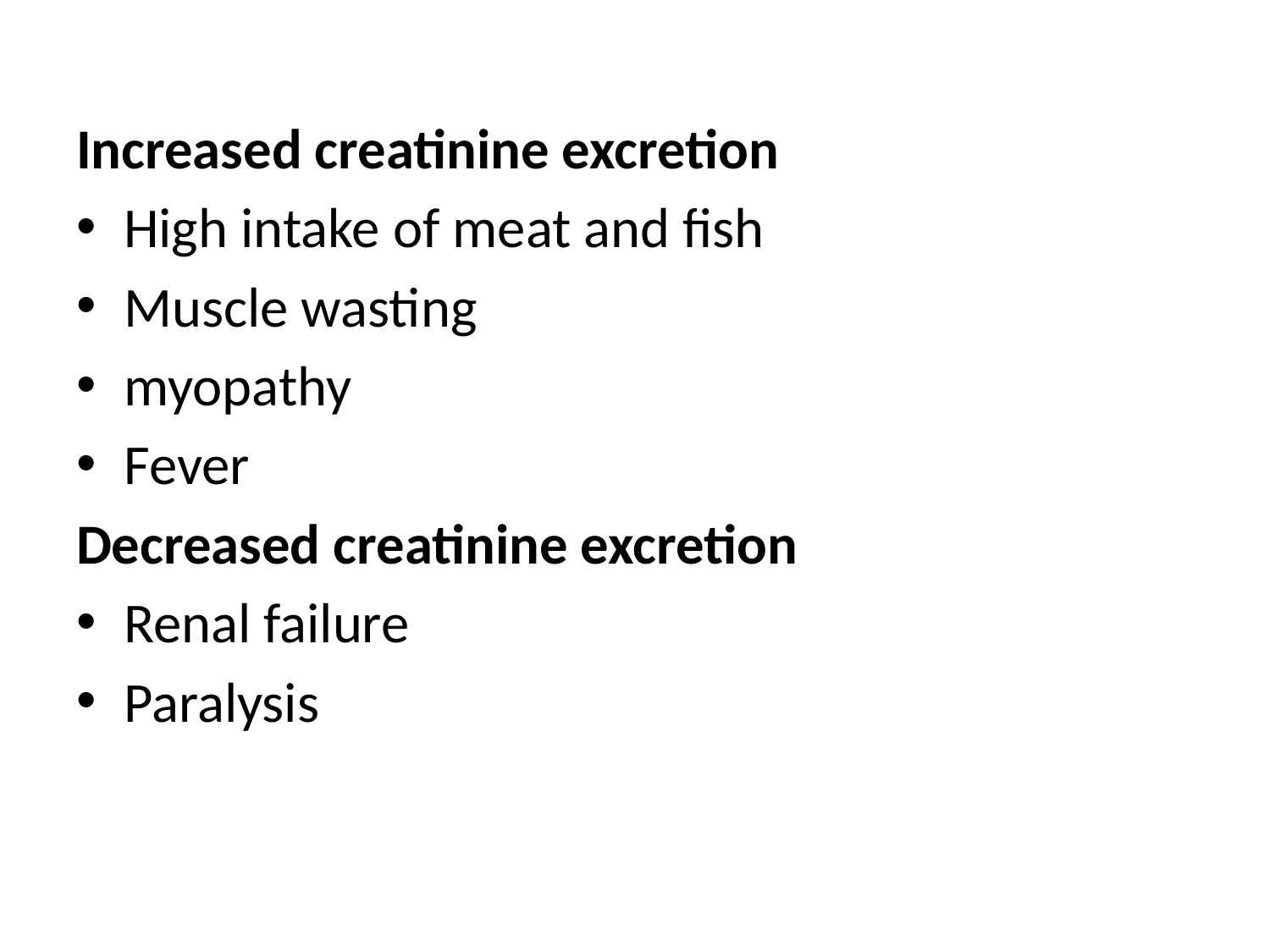

Increased creatinine excretion
High intake of meat and fish
Muscle wasting
myopathy
Fever
Decreased creatinine excretion
Renal failure
Paralysis